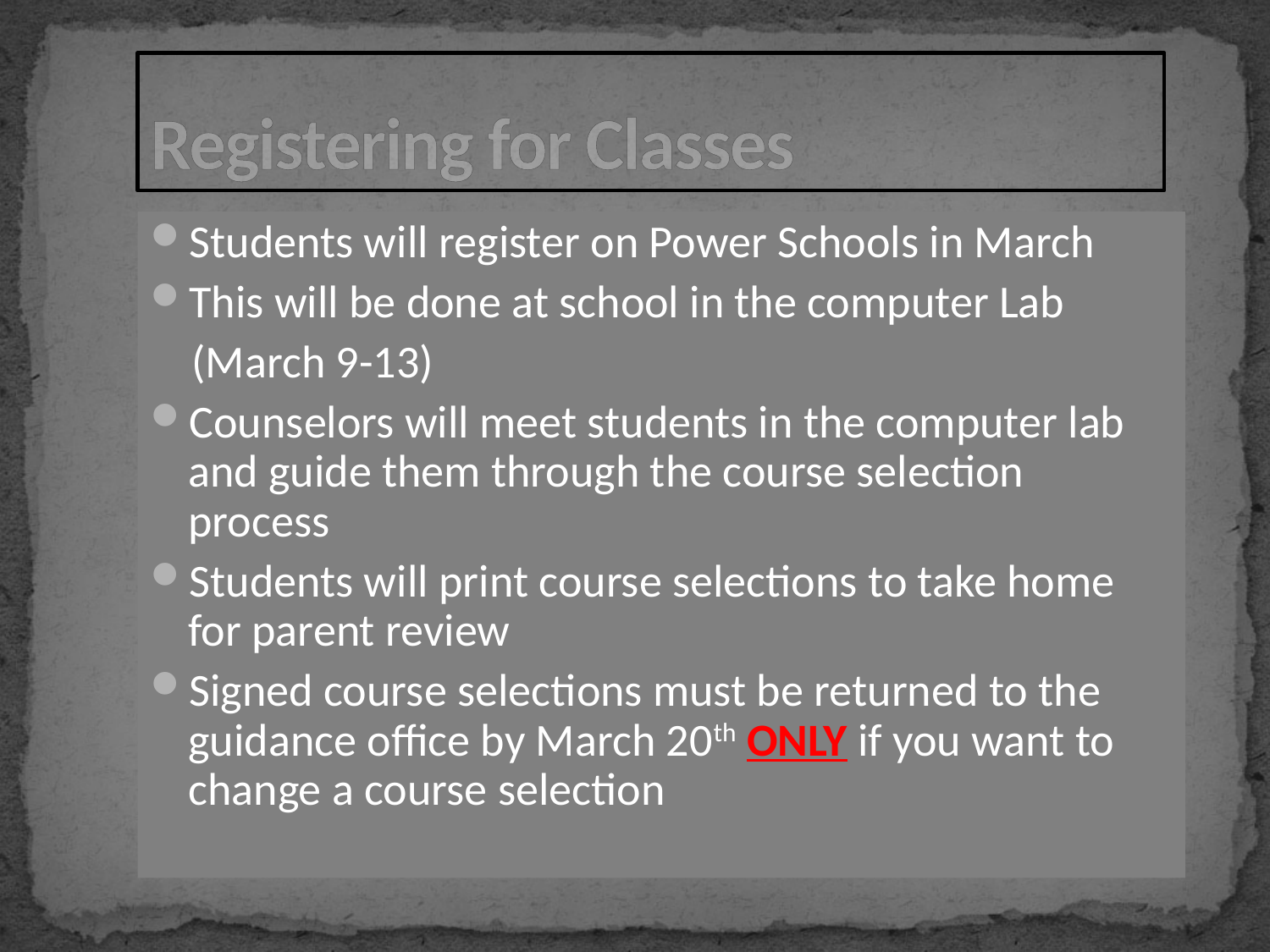

# Registering for Classes
Students will register on Power Schools in March
This will be done at school in the computer Lab
    (March 9-13)
Counselors will meet students in the computer lab and guide them through the course selection process
Students will print course selections to take home for parent review
Signed course selections must be returned to the guidance office by March 20th ONLY if you want to change a course selection